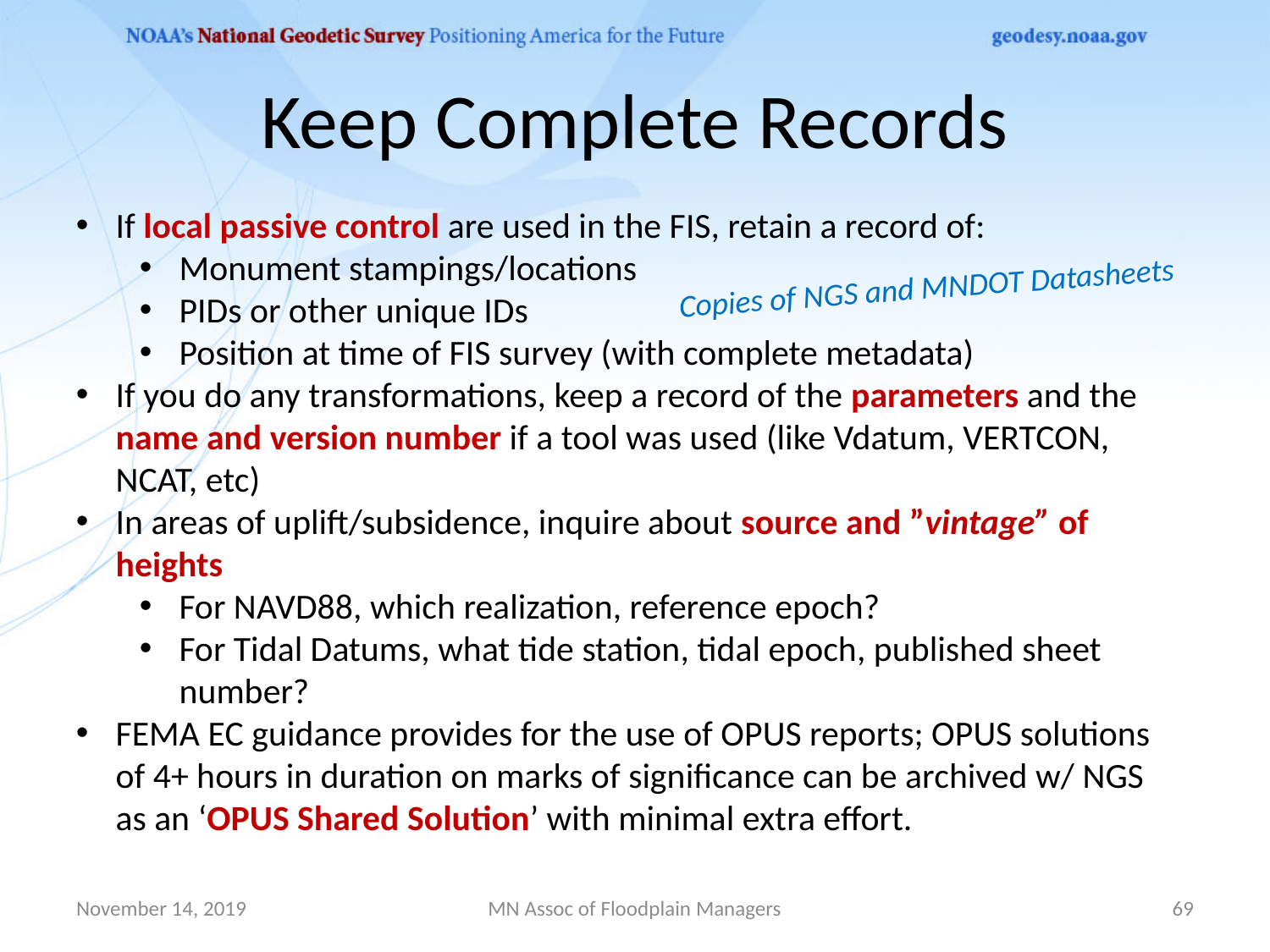

# Keep Complete Records
If local passive control are used in the FIS, retain a record of:
Monument stampings/locations
PIDs or other unique IDs
Position at time of FIS survey (with complete metadata)
If you do any transformations, keep a record of the parameters and the name and version number if a tool was used (like Vdatum, VERTCON, NCAT, etc)
In areas of uplift/subsidence, inquire about source and ”vintage” of heights
For NAVD88, which realization, reference epoch?
For Tidal Datums, what tide station, tidal epoch, published sheet number?
FEMA EC guidance provides for the use of OPUS reports; OPUS solutions of 4+ hours in duration on marks of significance can be archived w/ NGS as an ‘OPUS Shared Solution’ with minimal extra effort.
Copies of NGS and MNDOT Datasheets
November 14, 2019
MN Assoc of Floodplain Managers
69